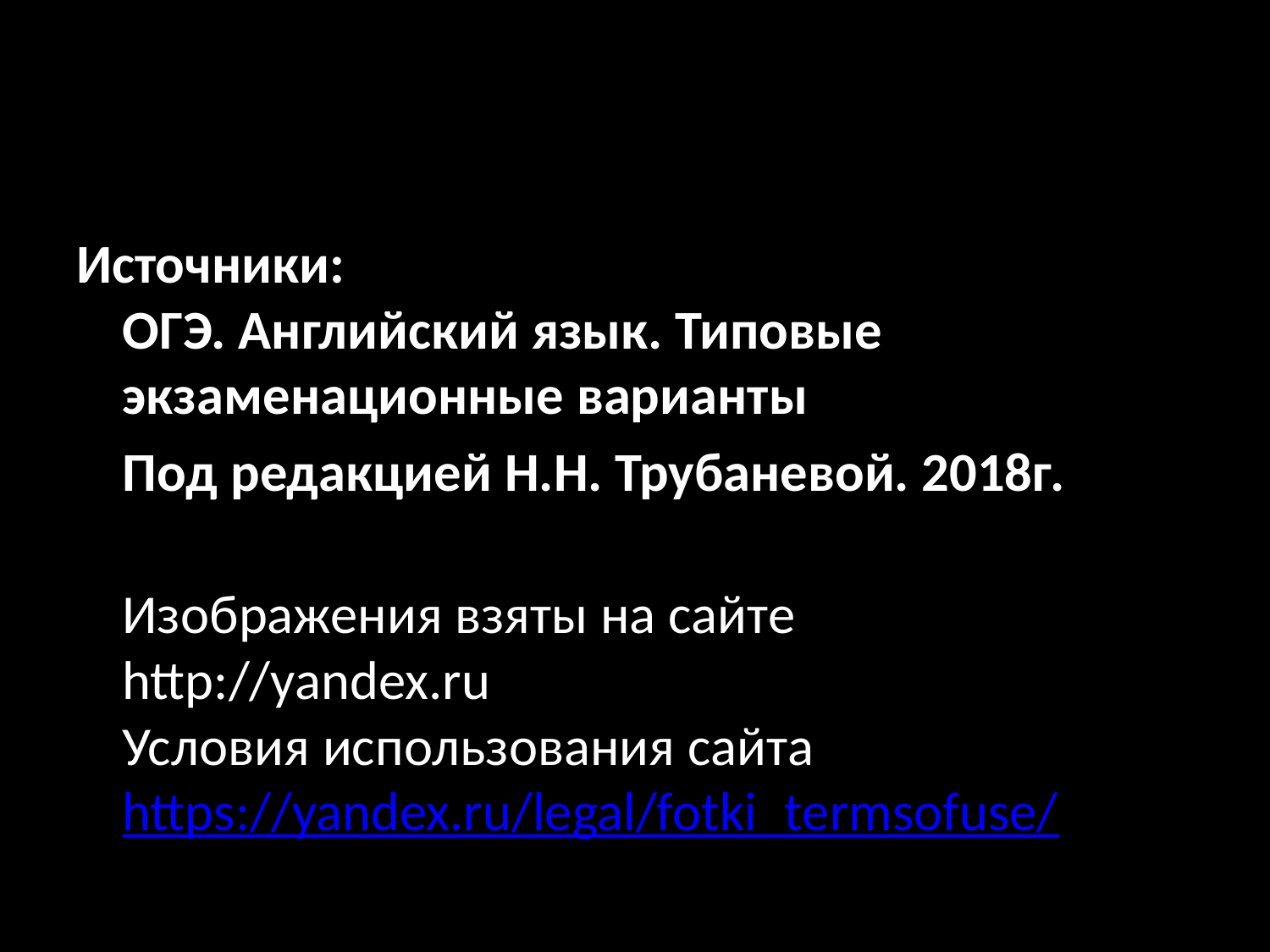

Источники:
ОГЭ. Английский язык. Типовые экзаменационные варианты
	Под редакцией Н.Н. Трубаневой. 2018г.
Изображения взяты на сайте    http://yandex.ru
Условия использования сайта https://yandex.ru/legal/fotki_termsofuse/